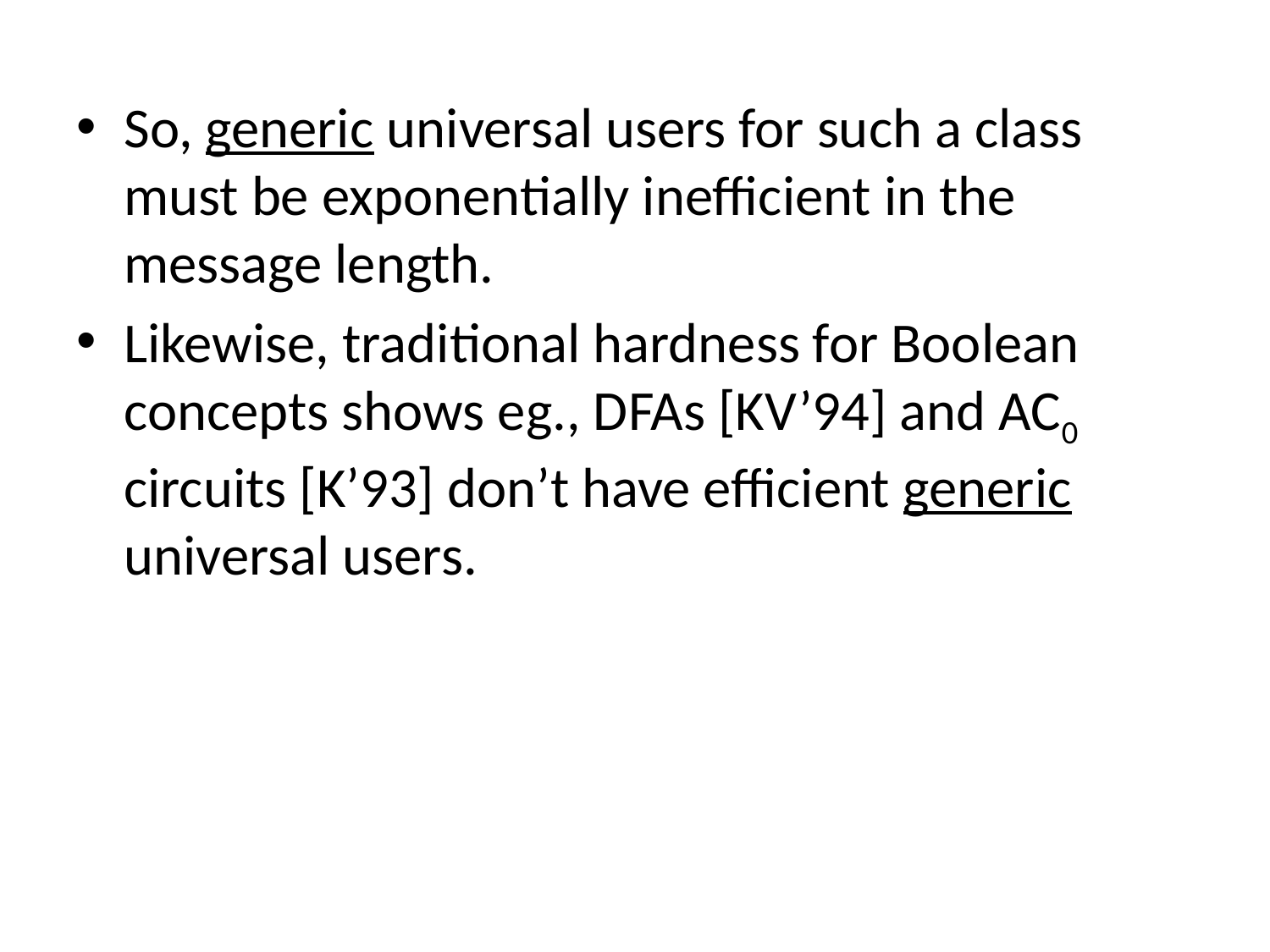

So, generic universal users for such a class must be exponentially inefficient in the message length.
Likewise, traditional hardness for Boolean concepts shows eg., DFAs [KV’94] and AC0 circuits [K’93] don’t have efficient generic universal users.